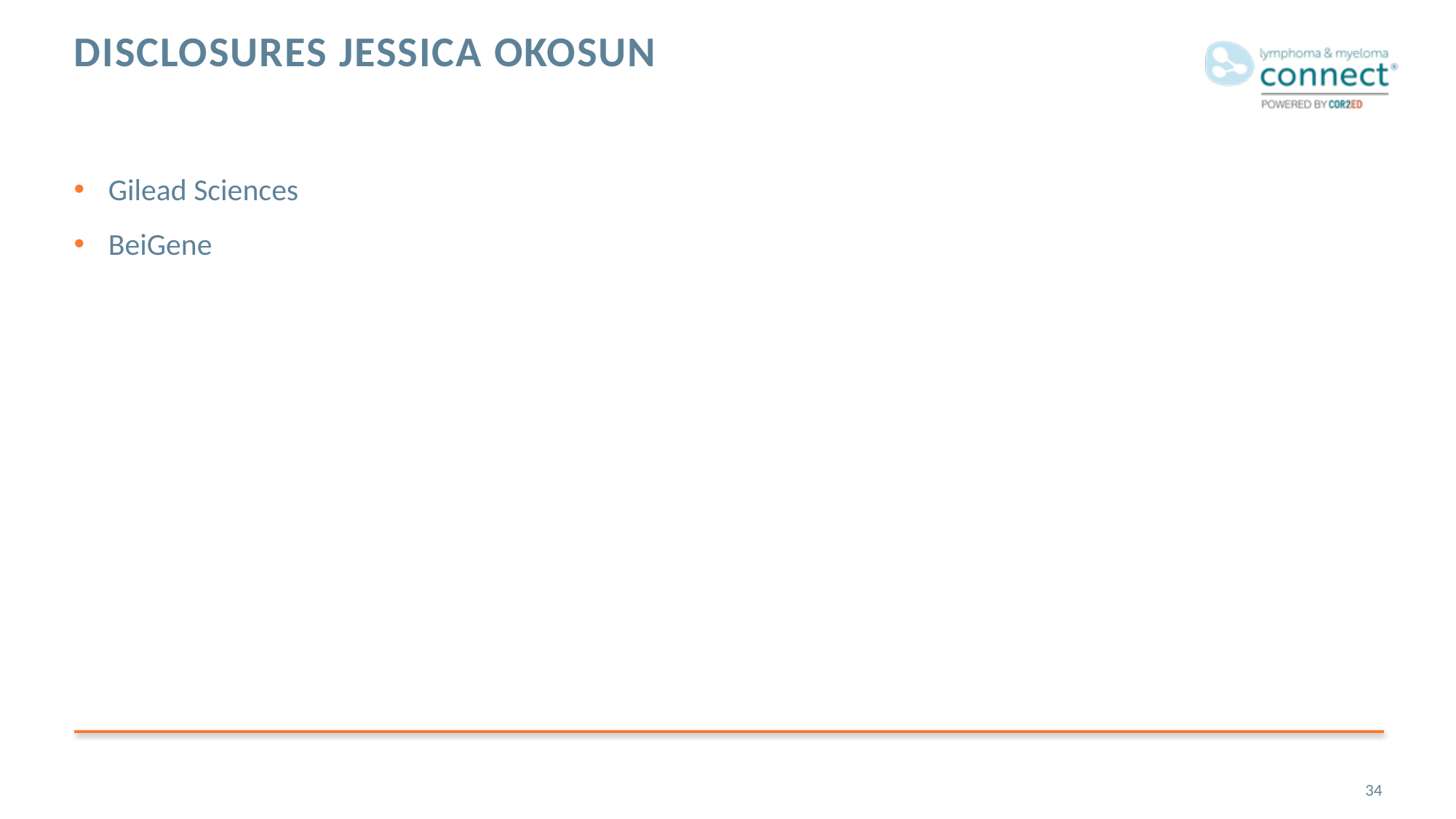

# Disclosures Jessica okosun
Gilead Sciences
BeiGene

34